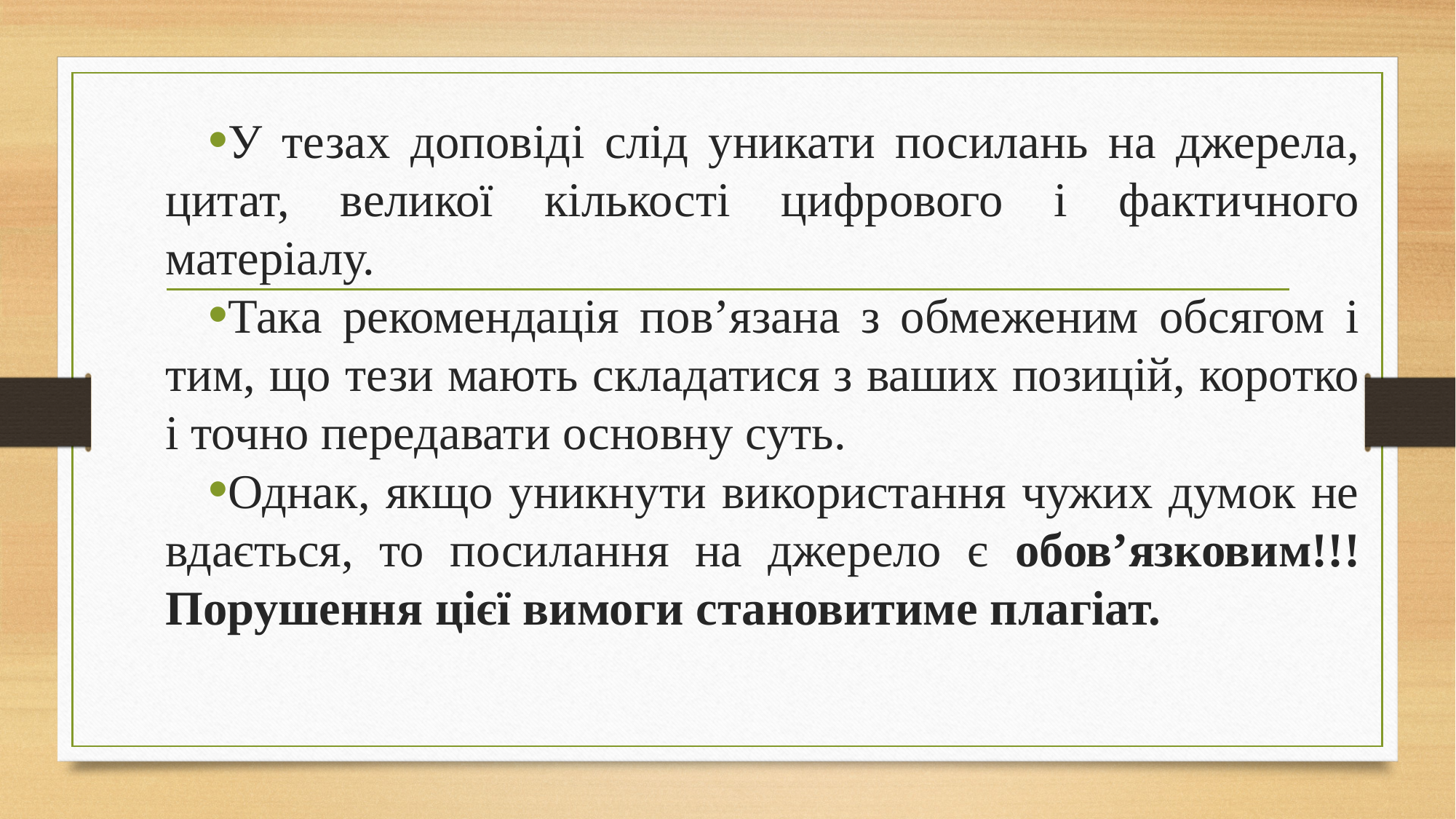

У тезах доповіді слід уникати посилань на джерела, цитат, великої кількості цифрового і фактичного матеріалу.
Така рекомендація пов’язана з обмеженим обсягом і тим, що тези мають складатися з ваших позицій, коротко і точно передавати основну суть.
Однак, якщо уникнути використання чужих думок не вдається, то посилання на джерело є обов’язковим!!! Порушення цієї вимоги становитиме плагіат.